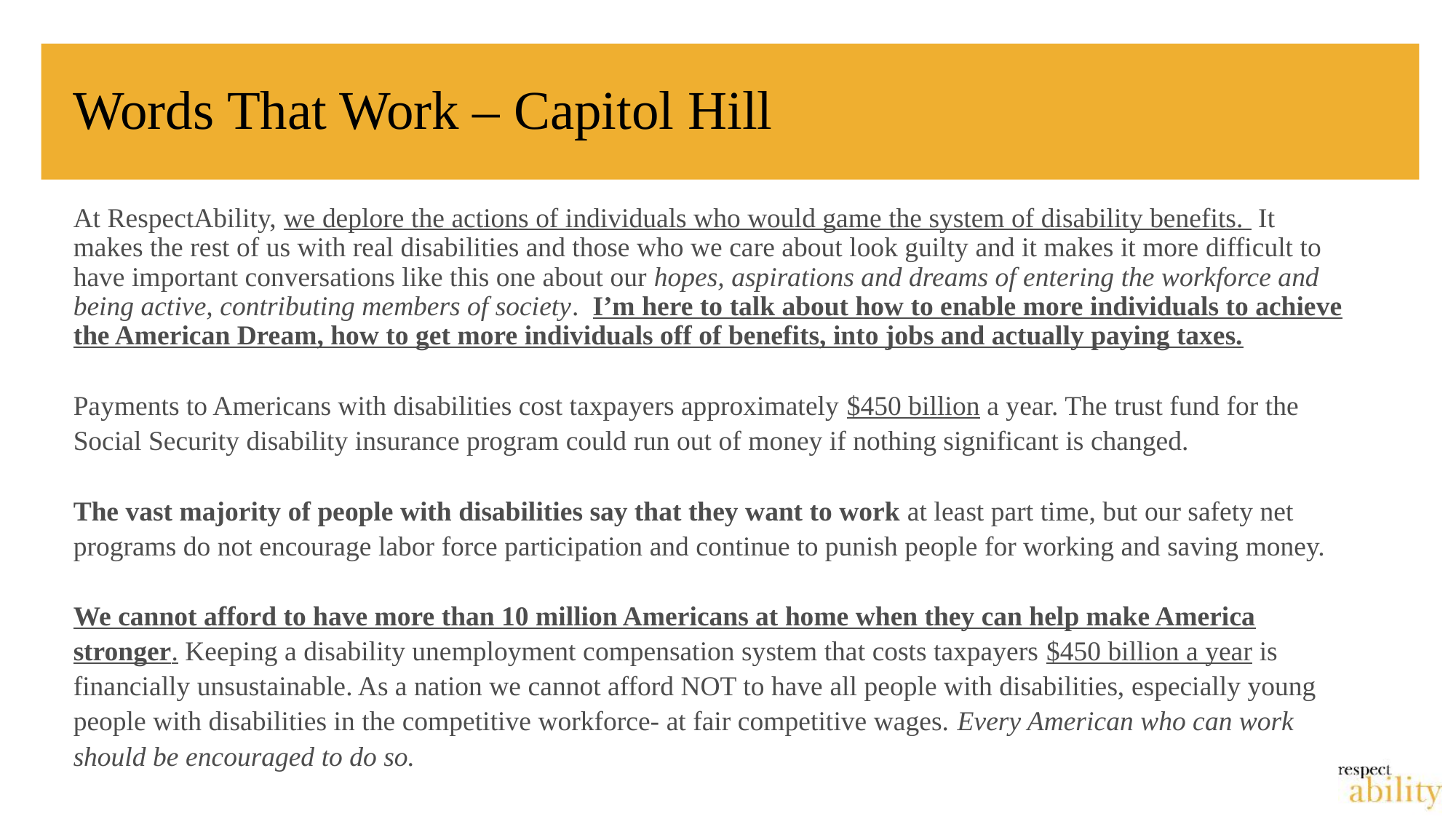

# Words That Work – Capitol Hill
At RespectAbility, we deplore the actions of individuals who would game the system of disability benefits.  It makes the rest of us with real disabilities and those who we care about look guilty and it makes it more difficult to have important conversations like this one about our hopes, aspirations and dreams of entering the workforce and being active, contributing members of society.  I’m here to talk about how to enable more individuals to achieve the American Dream, how to get more individuals off of benefits, into jobs and actually paying taxes.

Payments to Americans with disabilities cost taxpayers approximately $450 billion a year. The trust fund for the Social Security disability insurance program could run out of money if nothing significant is changed.

The vast majority of people with disabilities say that they want to work at least part time, but our safety net programs do not encourage labor force participation and continue to punish people for working and saving money.

We cannot afford to have more than 10 million Americans at home when they can help make America stronger. Keeping a disability unemployment compensation system that costs taxpayers $450 billion a year is financially unsustainable. As a nation we cannot afford NOT to have all people with disabilities, especially young people with disabilities in the competitive workforce- at fair competitive wages. Every American who can work should be encouraged to do so.